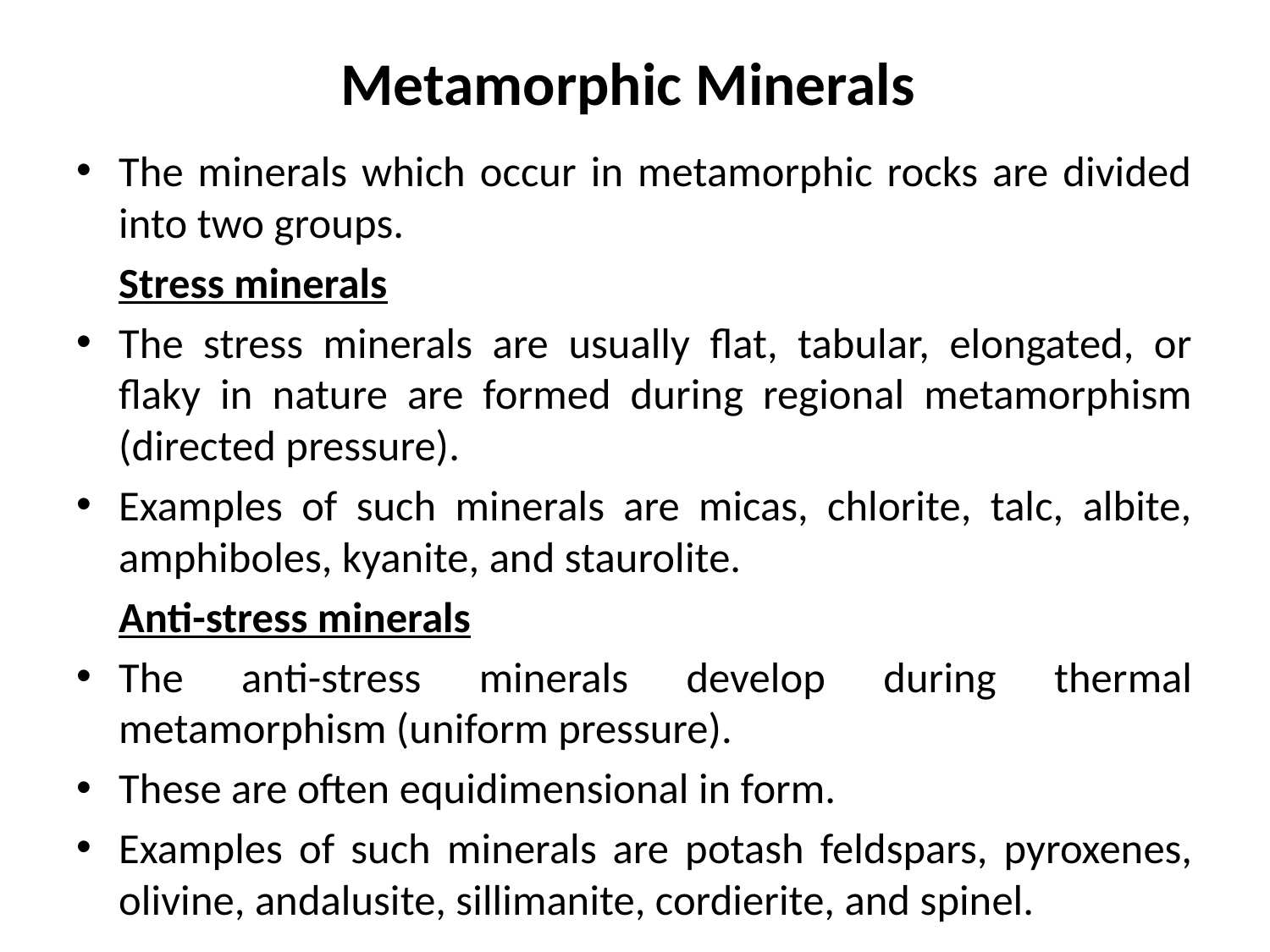

# Metamorphic Minerals
The minerals which occur in metamorphic rocks are divided into two groups.
	Stress minerals
The stress minerals are usually flat, tabular, elongated, or flaky in nature are formed during regional metamorphism (directed pressure).
Examples of such minerals are micas, chlorite, talc, albite, amphiboles, kyanite, and staurolite.
	Anti-stress minerals
The anti-stress minerals develop during thermal metamorphism (uniform pressure).
These are often equidimensional in form.
Examples of such minerals are potash feldspars, pyroxenes, olivine, andalusite, sillimanite, cordierite, and spinel.